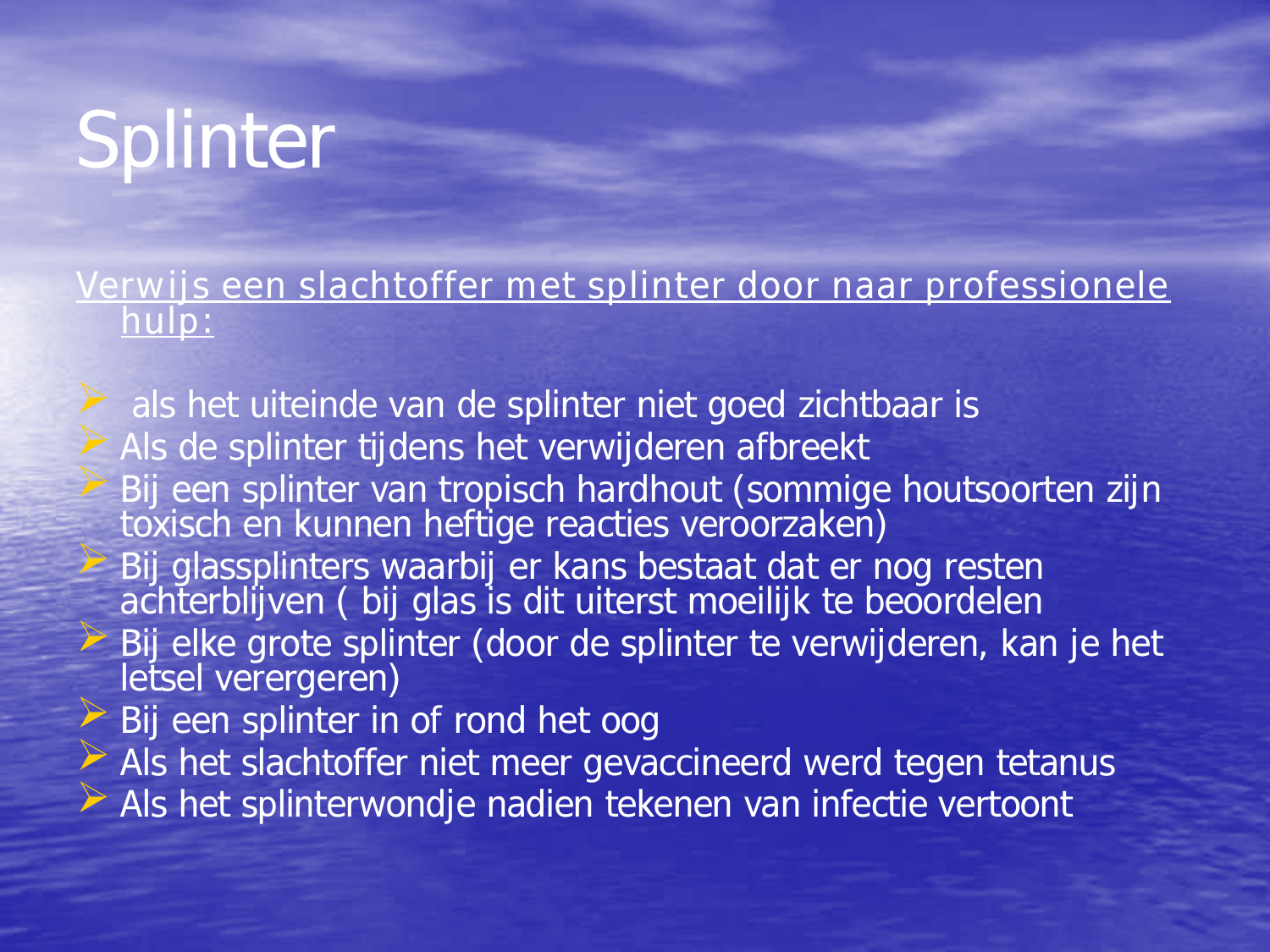

Splinter
Verwijs een slachtoffer met splinter door naar professionele hulp:

 als het uiteinde van de splinter niet goed zichtbaar is
Als de splinter tijdens het verwijderen afbreekt
Bij een splinter van tropisch hardhout (sommige houtsoorten zijn toxisch en kunnen heftige reacties veroorzaken)
Bij glassplinters waarbij er kans bestaat dat er nog resten achterblijven ( bij glas is dit uiterst moeilijk te beoordelen
Bij elke grote splinter (door de splinter te verwijderen, kan je het letsel verergeren)
Bij een splinter in of rond het oog
Als het slachtoffer niet meer gevaccineerd werd tegen tetanus
Als het splinterwondje nadien tekenen van infectie vertoont